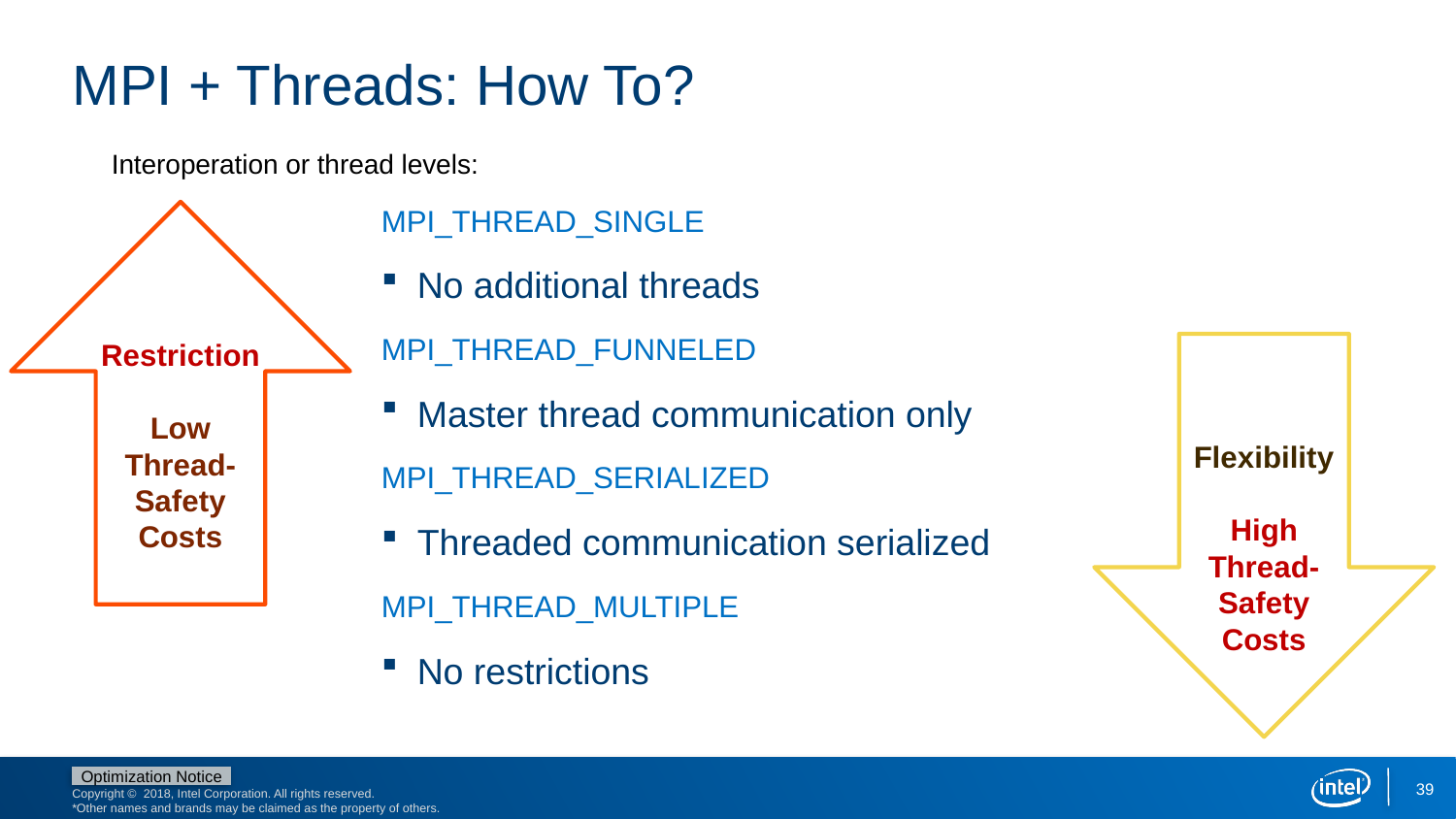

# MPI + Threads: How To?
Interoperation or thread levels:
Restriction

Low Thread-Safety Costs
MPI_THREAD_SINGLE
No additional threads
MPI_THREAD_FUNNELED
Master thread communication only
MPI_THREAD_SERIALIZED
Threaded communication serialized
MPI_THREAD_MULTIPLE
No restrictions

Flexibility

High Thread-Safety Costs
39